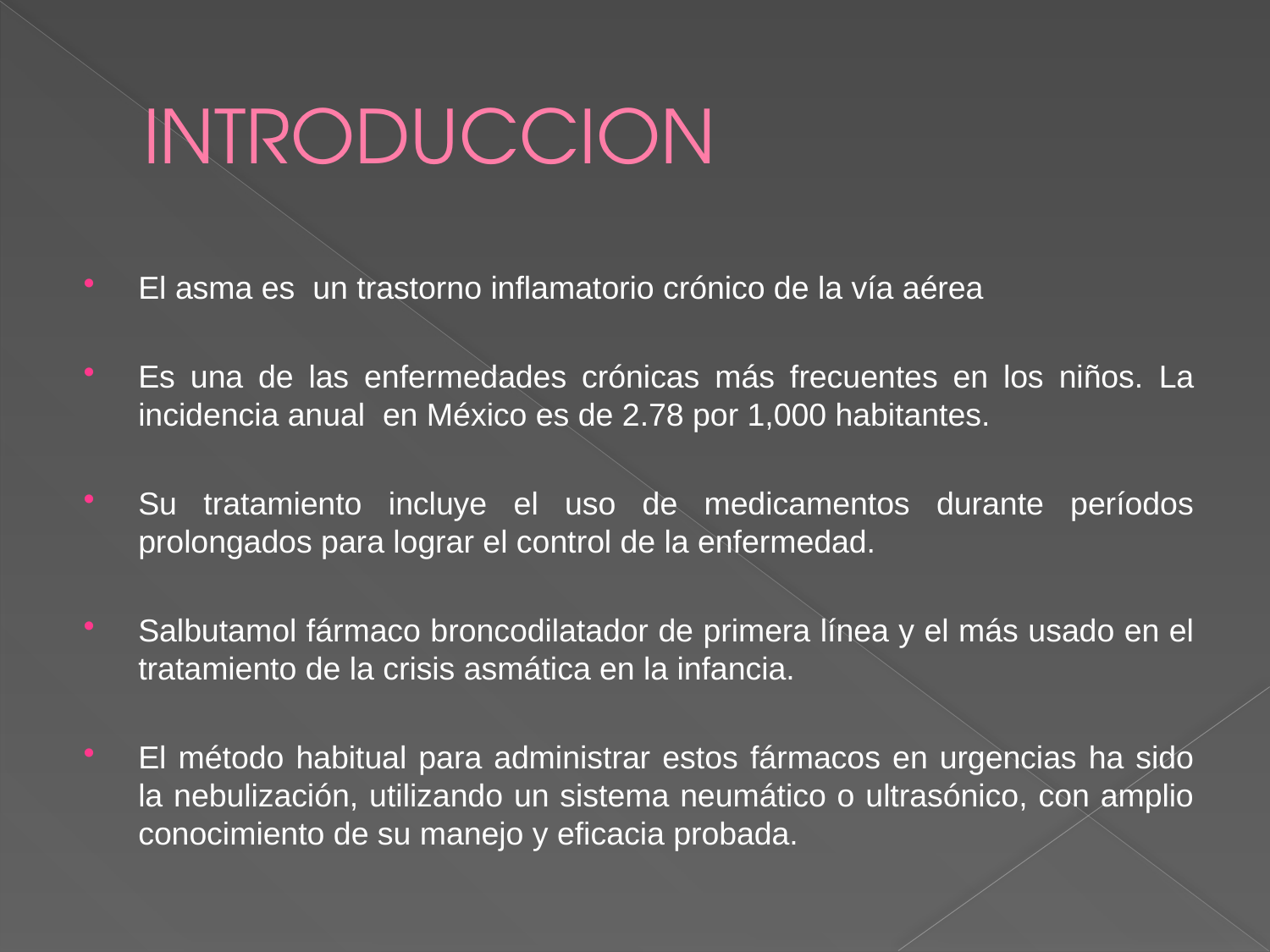

# INTRODUCCION
El asma es  un trastorno inflamatorio crónico de la vía aérea

Es una de las enfermedades crónicas más frecuentes en los niños. La incidencia anual  en México es de 2.78 por 1,000 habitantes.

Su tratamiento incluye el uso de medicamentos durante períodos prolongados para lograr el control de la enfermedad.

Salbutamol fármaco broncodilatador de primera línea y el más usado en el tratamiento de la crisis asmática en la infancia.

El método habitual para administrar estos fármacos en urgencias ha sido la nebulización, utilizando un sistema neumático o ultrasónico, con amplio conocimiento de su manejo y eficacia probada.